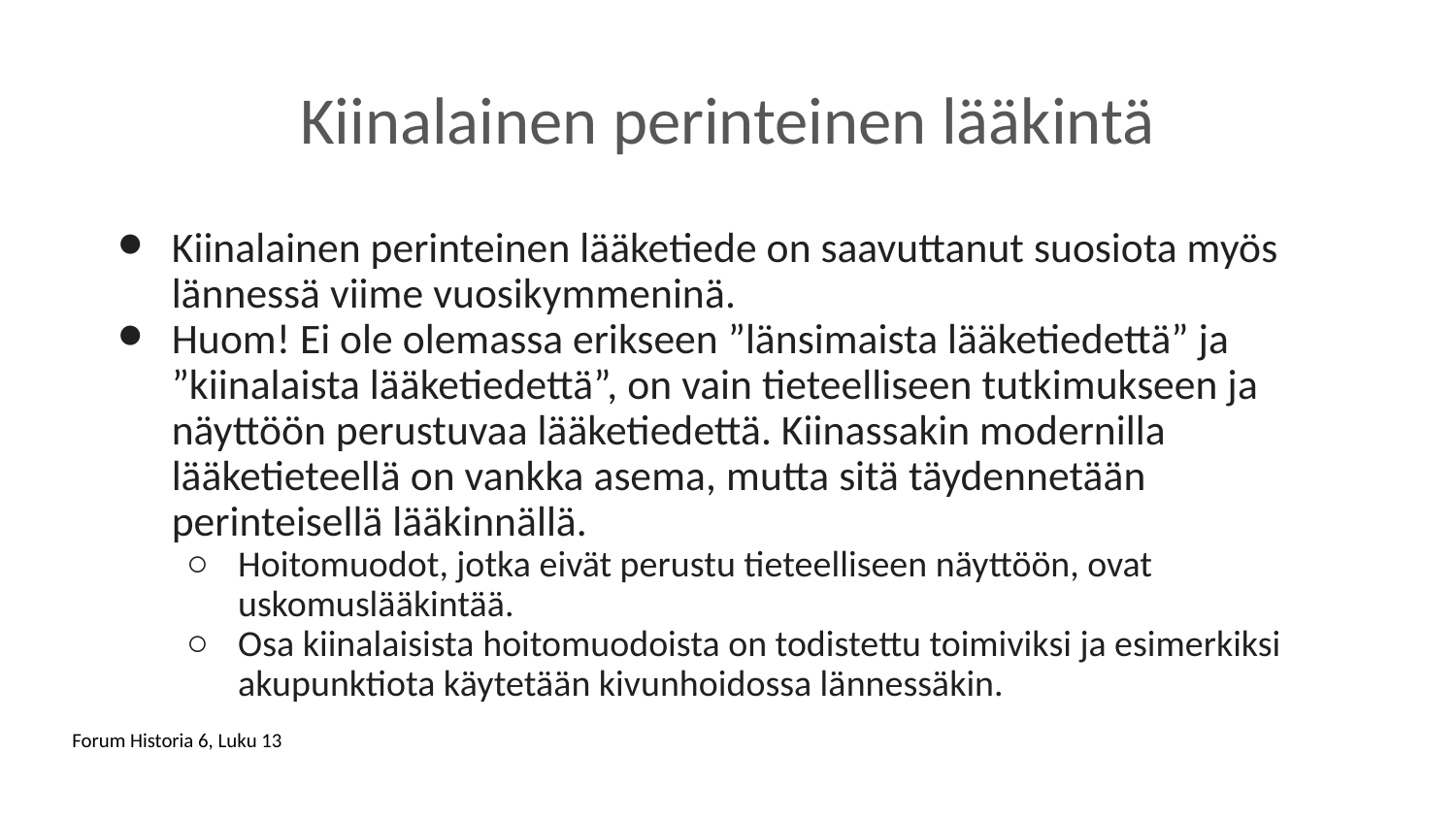

# Kiinalainen perinteinen lääkintä
Kiinalainen perinteinen lääketiede on saavuttanut suosiota myös lännessä viime vuosikymmeninä.
Huom! Ei ole olemassa erikseen ”länsimaista lääketiedettä” ja ”kiinalaista lääketiedettä”, on vain tieteelliseen tutkimukseen ja näyttöön perustuvaa lääketiedettä. Kiinassakin modernilla lääketieteellä on vankka asema, mutta sitä täydennetään perinteisellä lääkinnällä.
Hoitomuodot, jotka eivät perustu tieteelliseen näyttöön, ovat uskomuslääkintää.
Osa kiinalaisista hoitomuodoista on todistettu toimiviksi ja esimerkiksi akupunktiota käytetään kivunhoidossa lännessäkin.